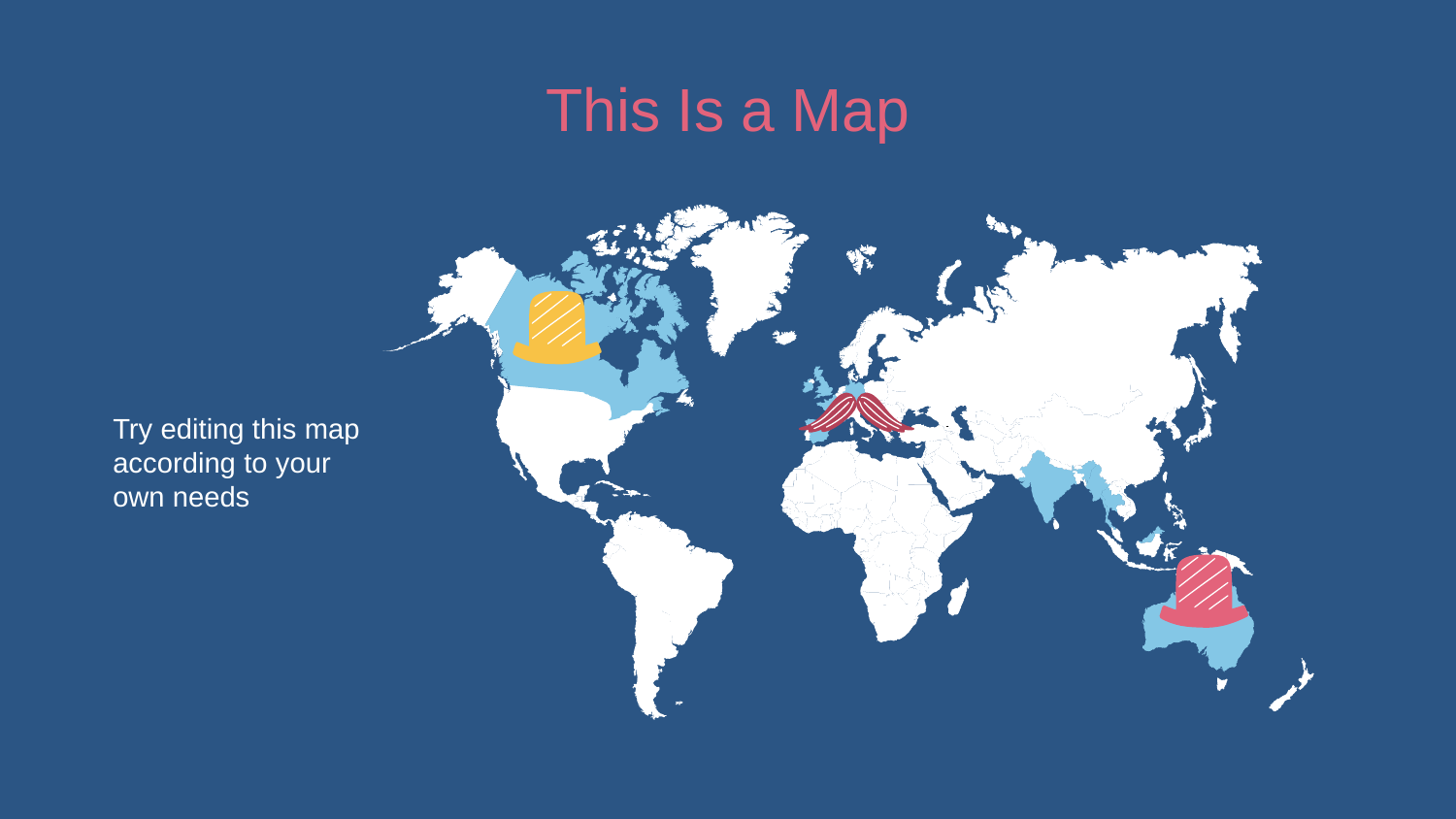

# This Is a Map

Try editing this map according to your own needs